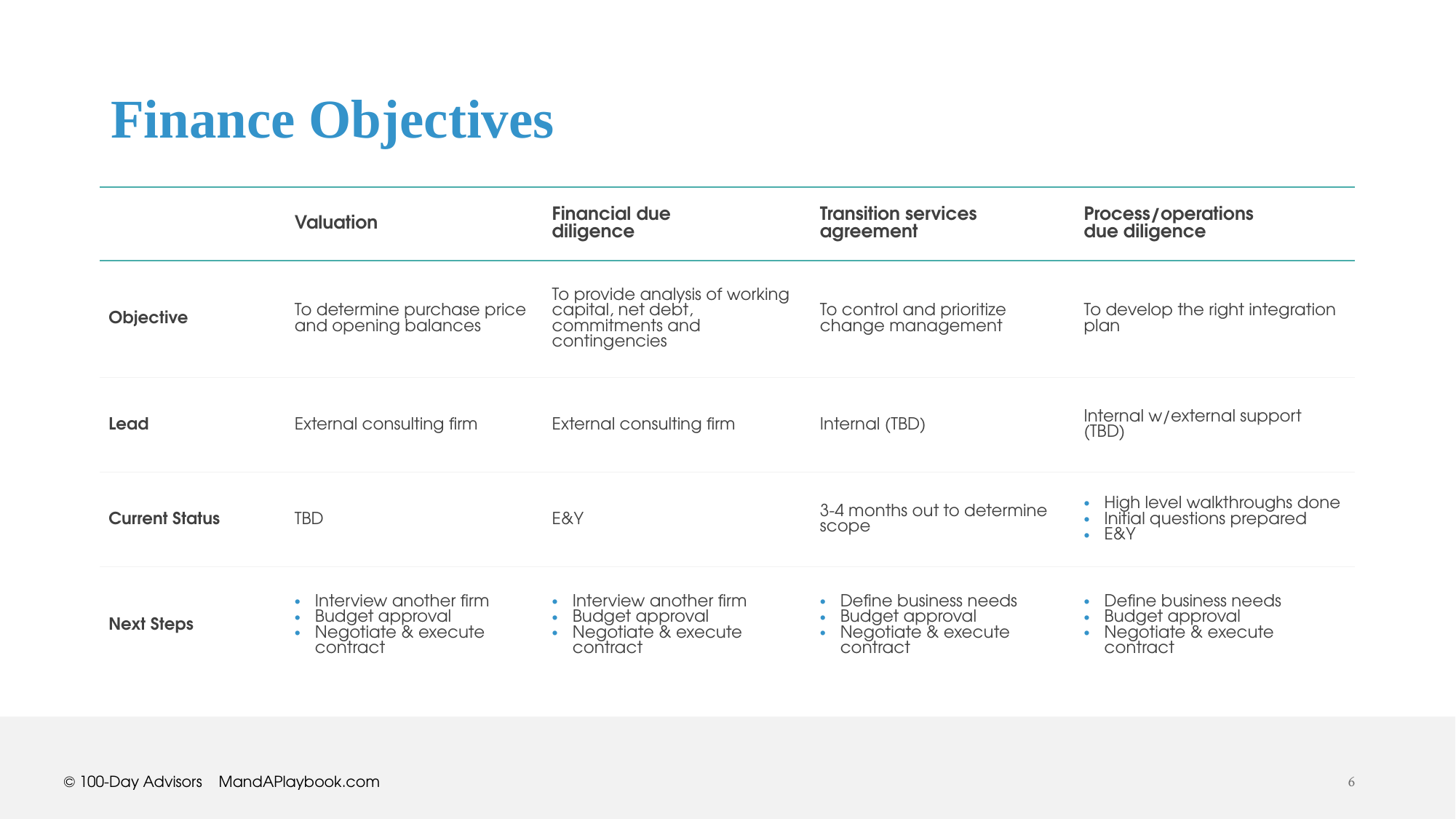

# Finance Objectives
|  | Valuation | Financial due diligence | Transition services agreement | Process/operations due diligence |
| --- | --- | --- | --- | --- |
| Objective | To determine purchase price and opening balances | To provide analysis of working capital, net debt, commitments and contingencies | To control and prioritize change management | To develop the right integration plan |
| Lead | External consulting firm | External consulting firm | Internal (TBD) | Internal w/external support (TBD) |
| Current Status | TBD | E&Y | 3-4 months out to determine scope | High level walkthroughs done Initial questions prepared E&Y |
| Next Steps | Interview another firm Budget approval Negotiate & execute contract | Interview another firm Budget approval Negotiate & execute contract | Define business needs Budget approval Negotiate & execute contract | Define business needs Budget approval Negotiate & execute contract |
© 100-Day Advisors    MandAPlaybook.com
6